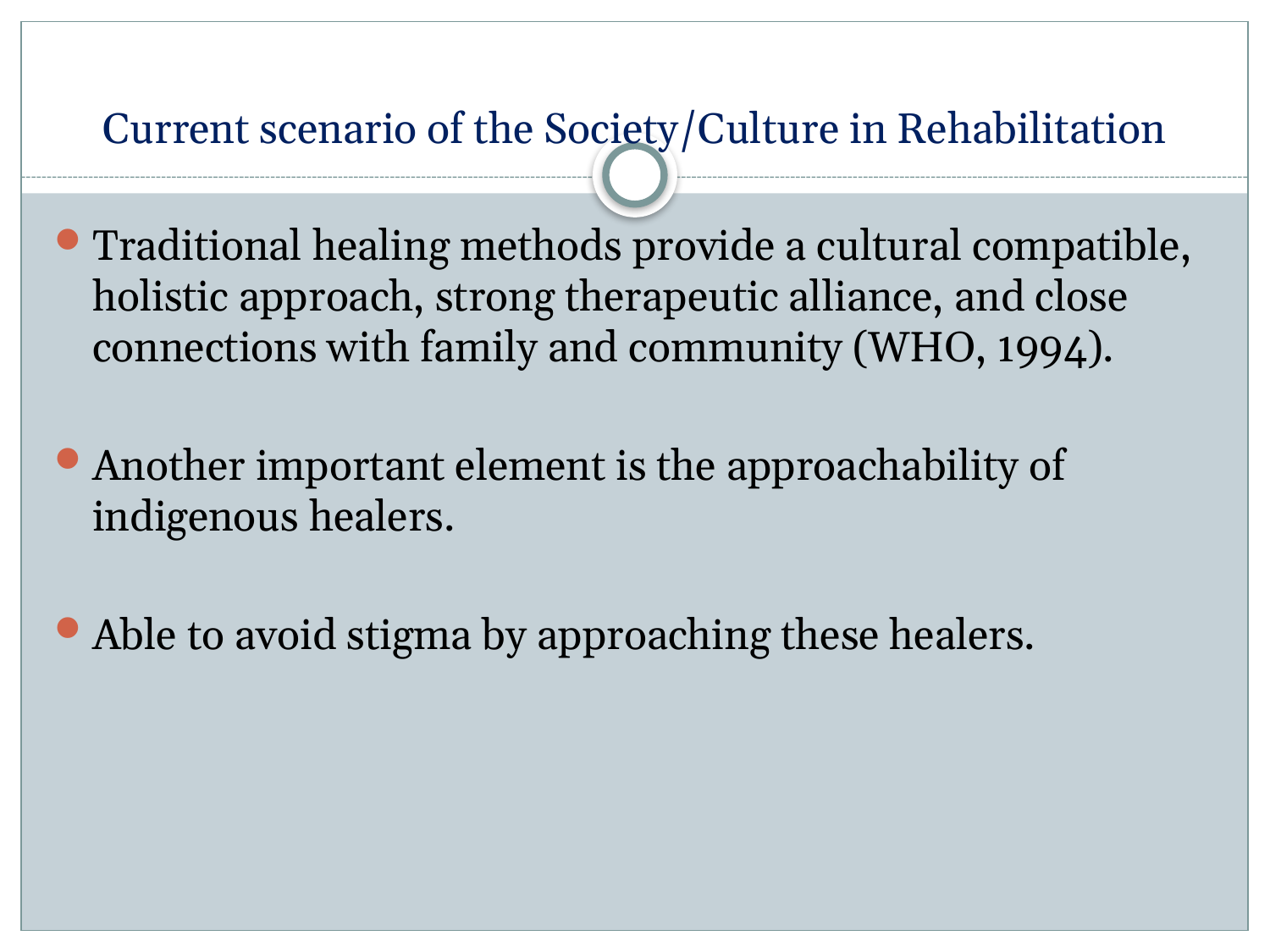

# Current scenario of the Society/Culture in Rehabilitation
Traditional healing methods provide a cultural compatible, holistic approach, strong therapeutic alliance, and close connections with family and community (WHO, 1994).

Another important element is the approachability of indigenous healers.

Able to avoid stigma by approaching these healers.